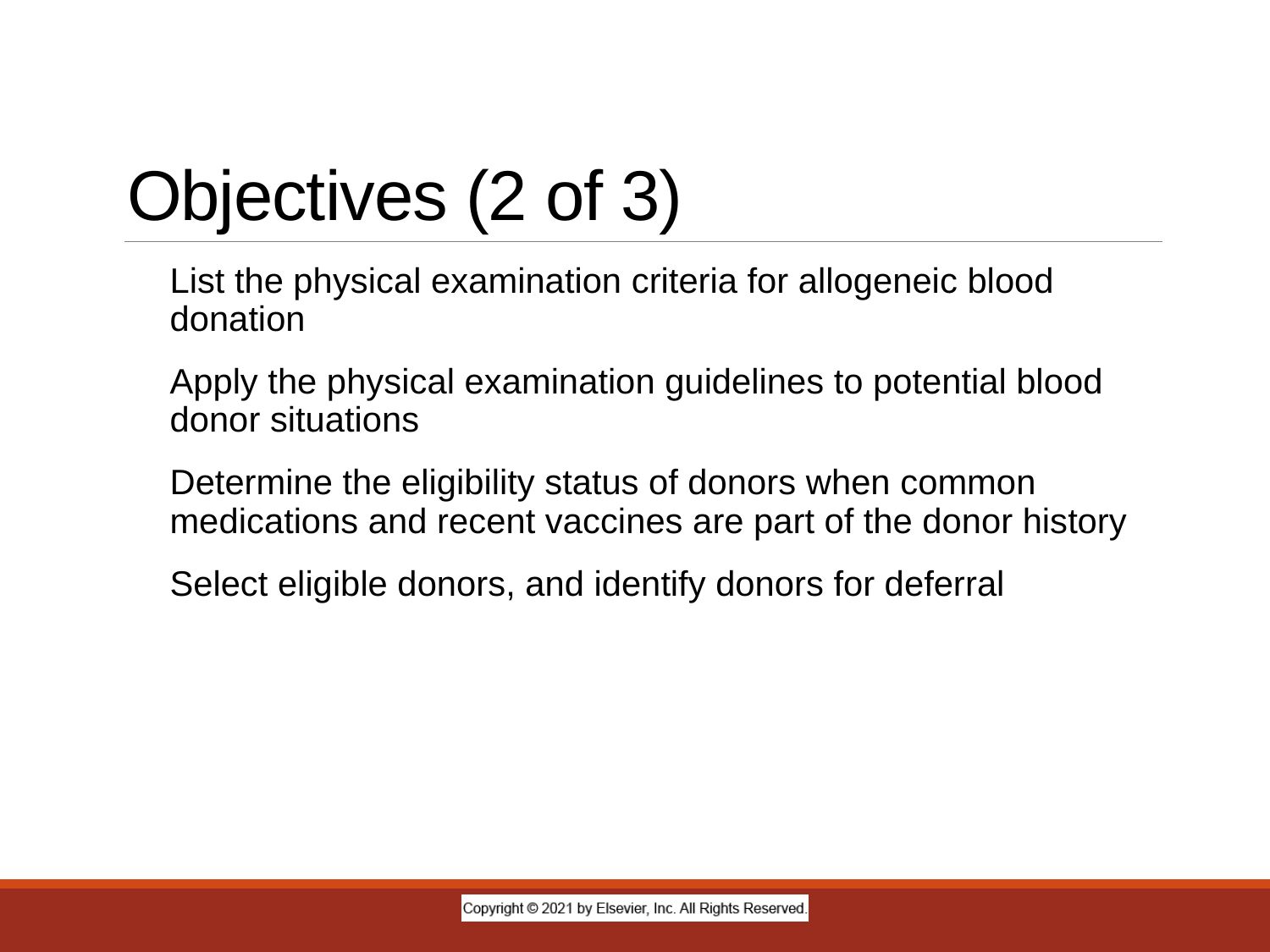

# Objectives (2 of 3)
List the physical examination criteria for allogeneic blood donation
Apply the physical examination guidelines to potential blood donor situations
Determine the eligibility status of donors when common medications and recent vaccines are part of the donor history
Select eligible donors, and identify donors for deferral